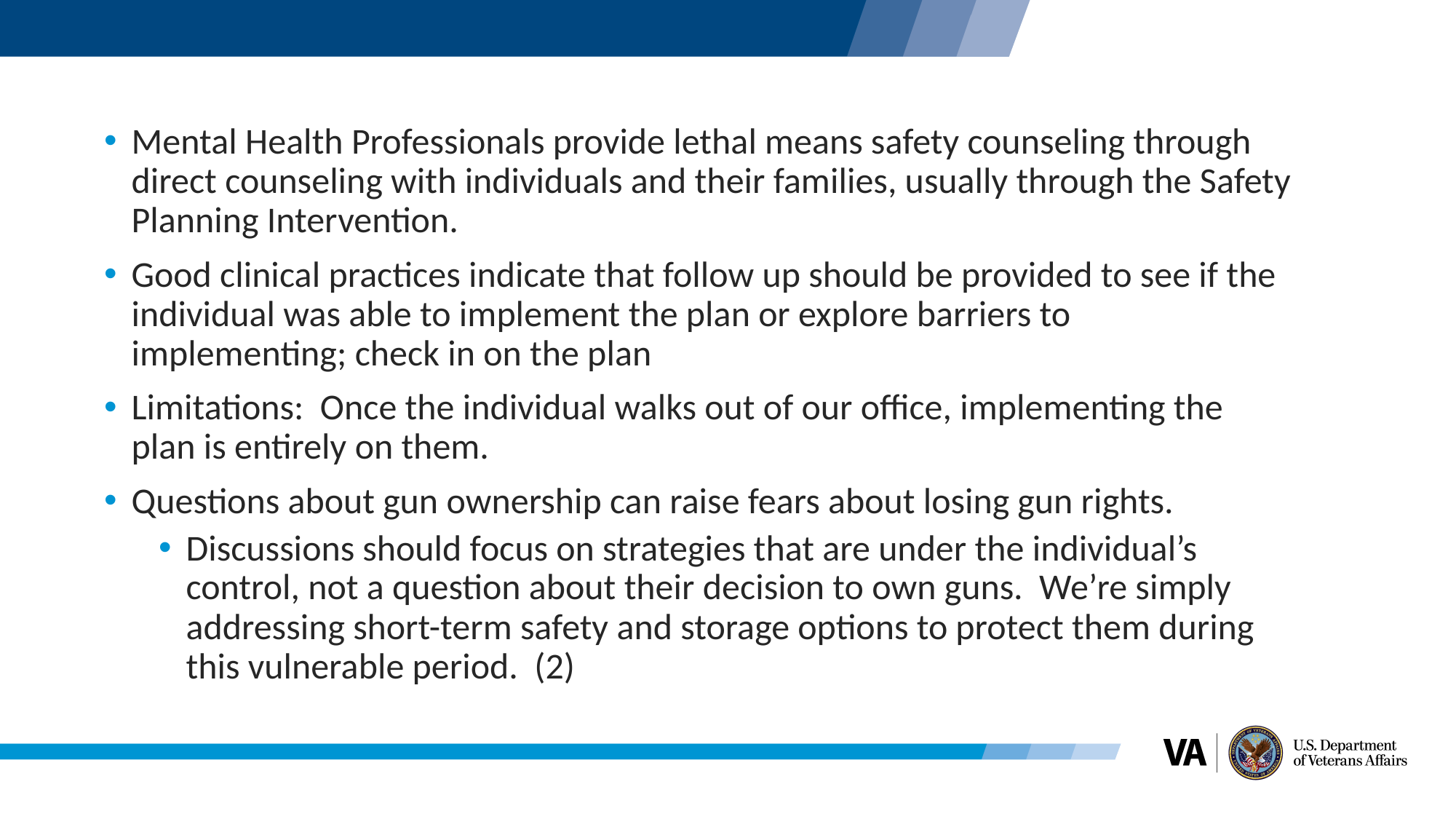

Mental Health Professionals provide lethal means safety counseling through direct counseling with individuals and their families, usually through the Safety Planning Intervention.
Good clinical practices indicate that follow up should be provided to see if the individual was able to implement the plan or explore barriers to implementing; check in on the plan
Limitations:  Once the individual walks out of our office, implementing the plan is entirely on them.
Questions about gun ownership can raise fears about losing gun rights.
Discussions should focus on strategies that are under the individual’s control, not a question about their decision to own guns.  We’re simply addressing short-term safety and storage options to protect them during this vulnerable period.  (2)